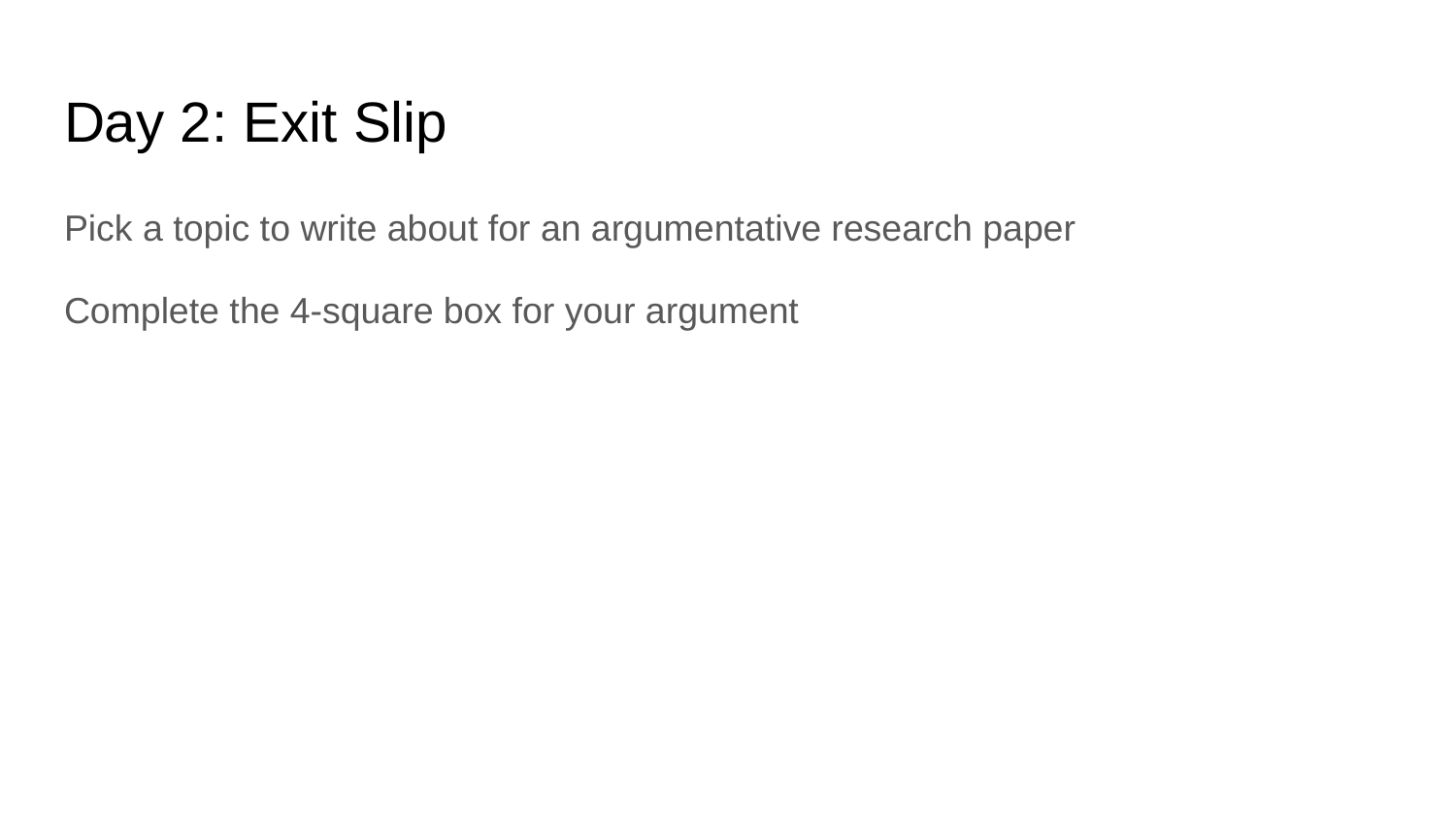

# Day 2: Exit Slip
Pick a topic to write about for an argumentative research paper
Complete the 4-square box for your argument